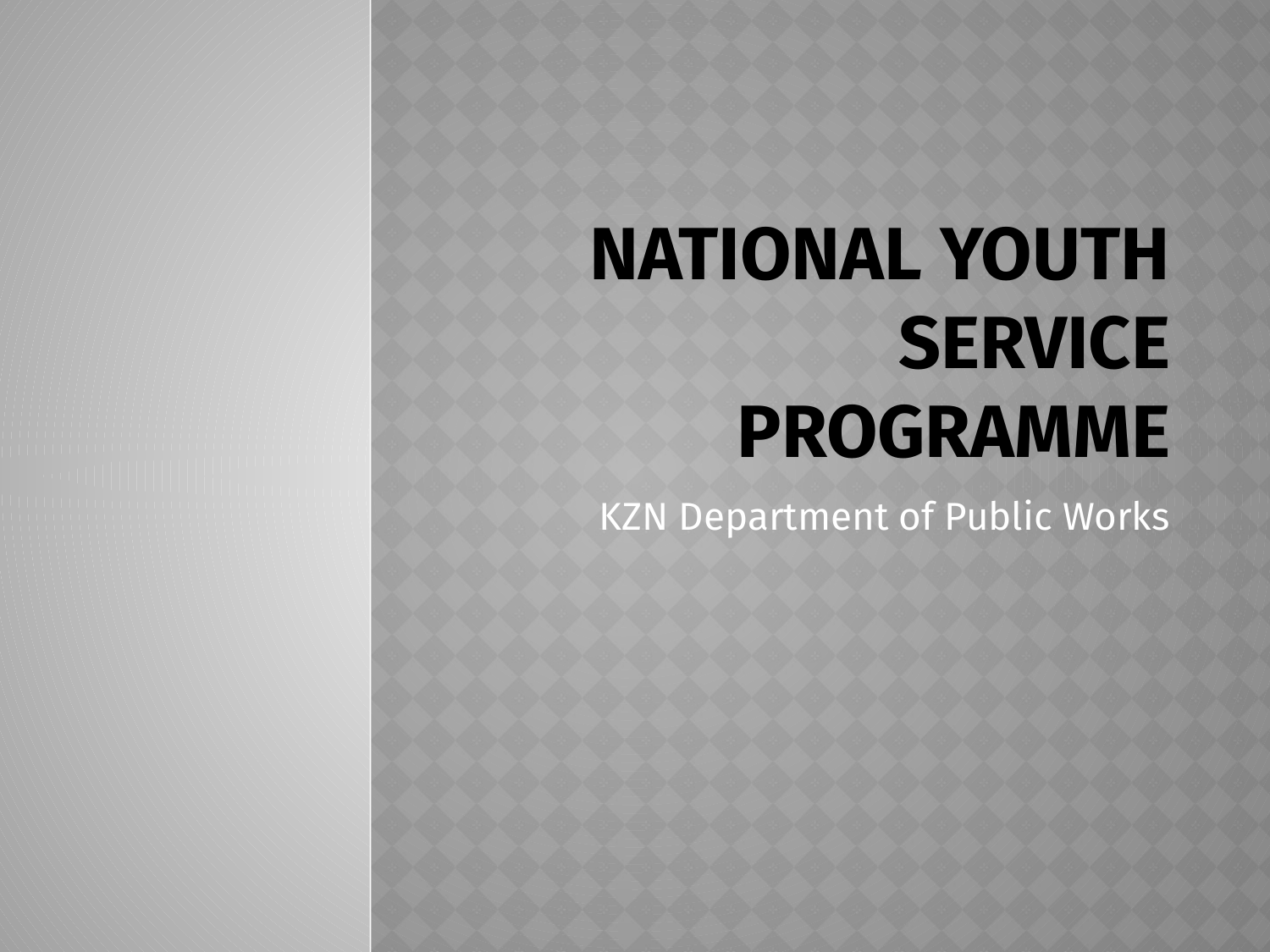

# NATIONAL youth SERVICE PROGRAMME
KZN Department of Public Works